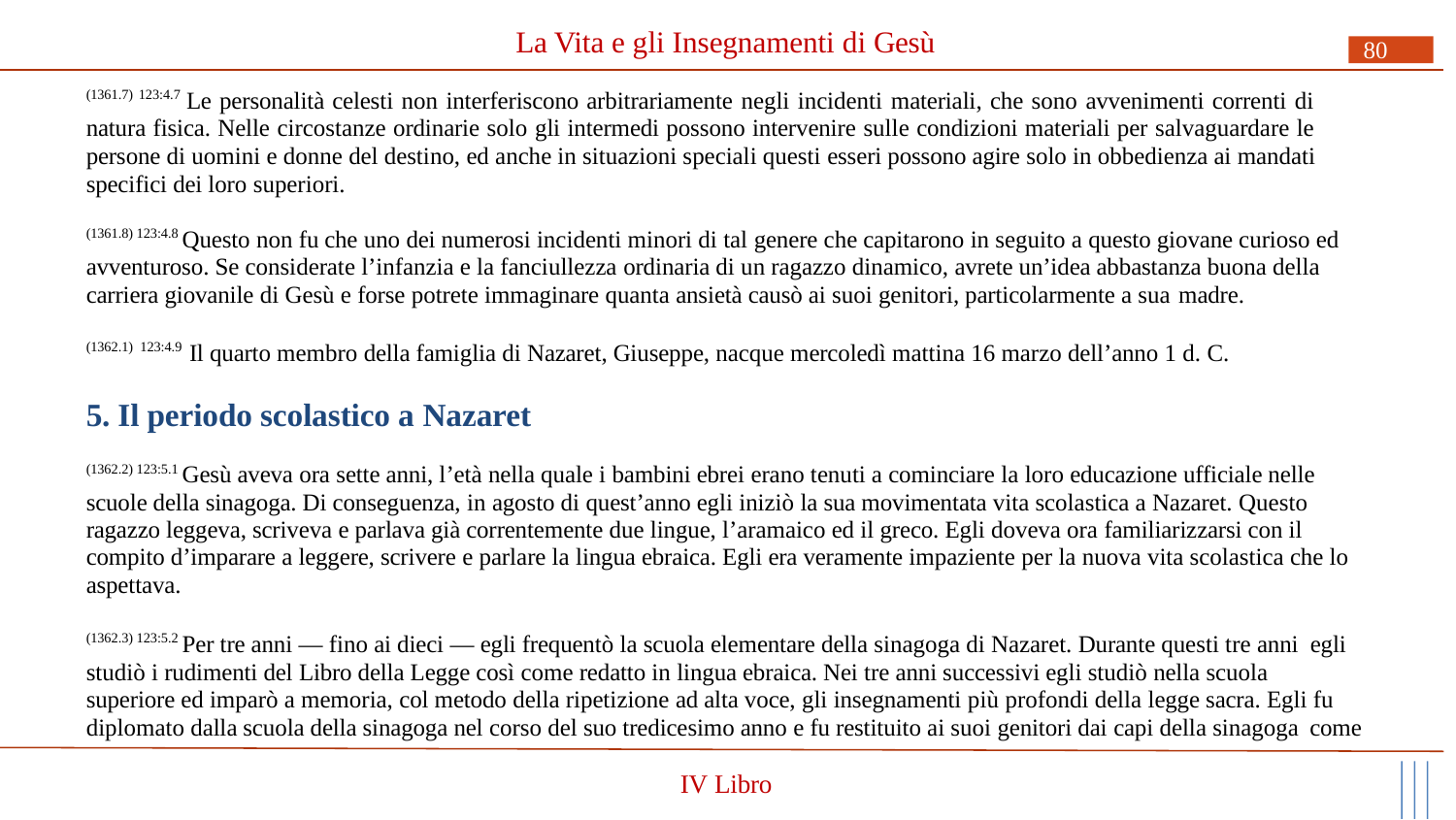

# La Vita e gli Insegnamenti di Gesù
80

(1361.7) 123:4.7 Le personalità celesti non interferiscono arbitrariamente negli incidenti materiali, che sono avvenimenti correnti di  natura fisica. Nelle circostanze ordinarie solo gli intermedi possono intervenire sulle condizioni materiali per salvaguardare le  persone di uomini e donne del destino, ed anche in situazioni speciali questi esseri possono agire solo in obbedienza ai mandati  specifici dei loro superiori.

(1361.8) 123:4.8 Questo non fu che uno dei numerosi incidenti minori di tal genere che capitarono in seguito a questo giovane curioso ed  avventuroso. Se considerate l’infanzia e la fanciullezza ordinaria di un ragazzo dinamico, avrete un’idea abbastanza buona della  carriera giovanile di Gesù e forse potrete immaginare quanta ansietà causò ai suoi genitori, particolarmente a sua madre.

(1362.1)  123:4.9  Il quarto membro della famiglia di Nazaret, Giuseppe, nacque mercoledì mattina 16 marzo dell’anno 1 d. C.

5. Il periodo scolastico a Nazaret
(1362.2) 123:5.1 Gesù aveva ora sette anni, l’età nella quale i bambini ebrei erano tenuti a cominciare la loro educazione ufficiale nelle  scuole della sinagoga. Di conseguenza, in agosto di quest’anno egli iniziò la sua movimentata vita scolastica a Nazaret. Questo  ragazzo leggeva, scriveva e parlava già correntemente due lingue, l’aramaico ed il greco. Egli doveva ora familiarizzarsi con il  compito d’imparare a leggere, scrivere e parlare la lingua ebraica. Egli era veramente impaziente per la nuova vita scolastica che lo  aspettava.

(1362.3) 123:5.2 Per tre anni — fino ai dieci — egli frequentò la scuola elementare della sinagoga di Nazaret. Durante questi tre anni  egli studiò i rudimenti del Libro della Legge così come redatto in lingua ebraica. Nei tre anni successivi egli studiò nella scuola  superiore ed imparò a memoria, col metodo della ripetizione ad alta voce, gli insegnamenti più profondi della legge sacra. Egli fu  diplomato dalla scuola della sinagoga nel corso del suo tredicesimo anno e fu restituito ai suoi genitori dai capi della sinagoga come

IV Libro